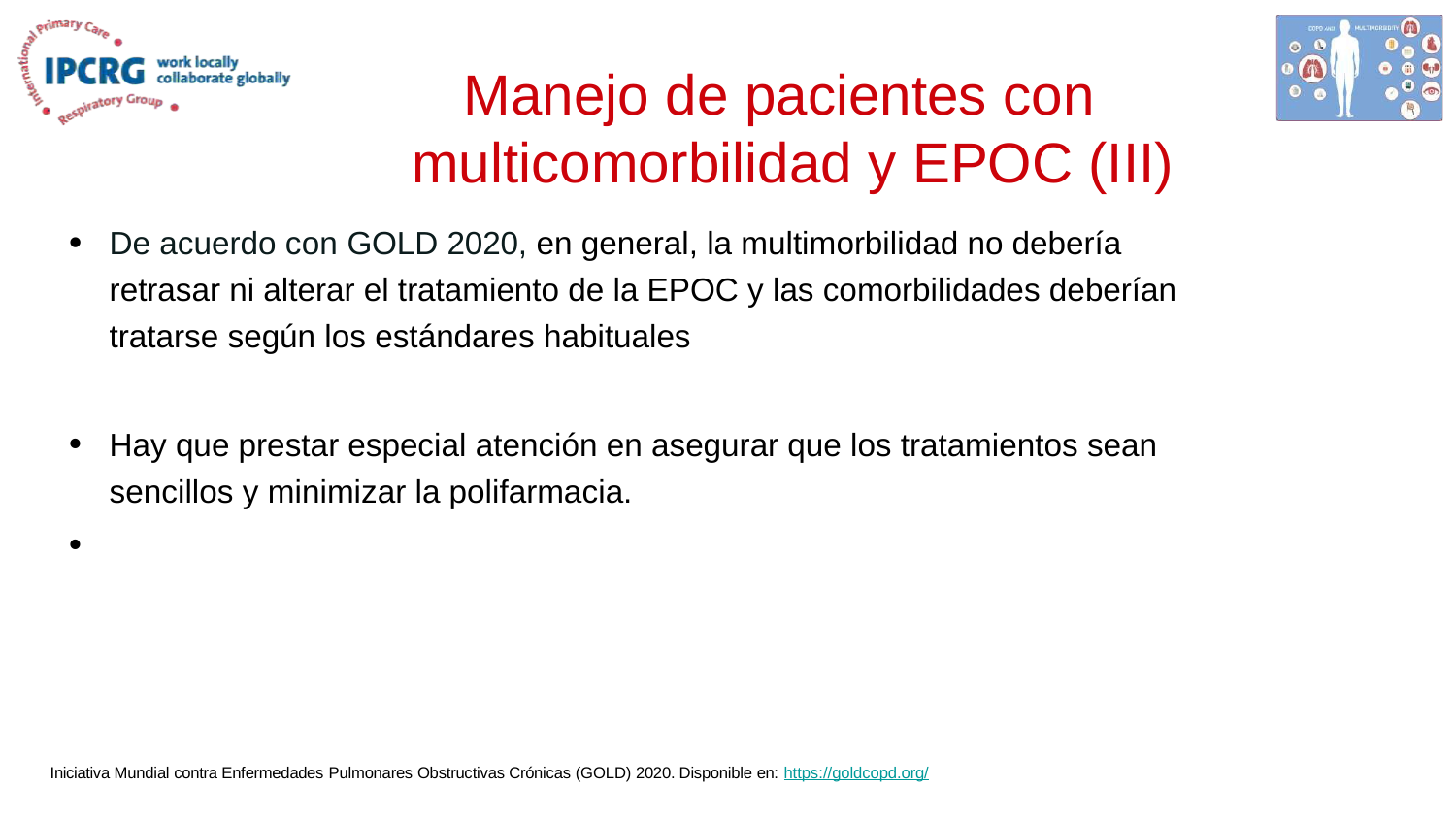

# Manejo de pacientes con multicomorbilidad y EPOC (III)
De acuerdo con GOLD 2020, en general, la multimorbilidad no debería retrasar ni alterar el tratamiento de la EPOC y las comorbilidades deberían tratarse según los estándares habituales

Hay que prestar especial atención en asegurar que los tratamientos sean sencillos y minimizar la polifarmacia.

Iniciativa Mundial contra Enfermedades Pulmonares Obstructivas Crónicas (GOLD) 2020. Disponible en: https://goldcopd.org/